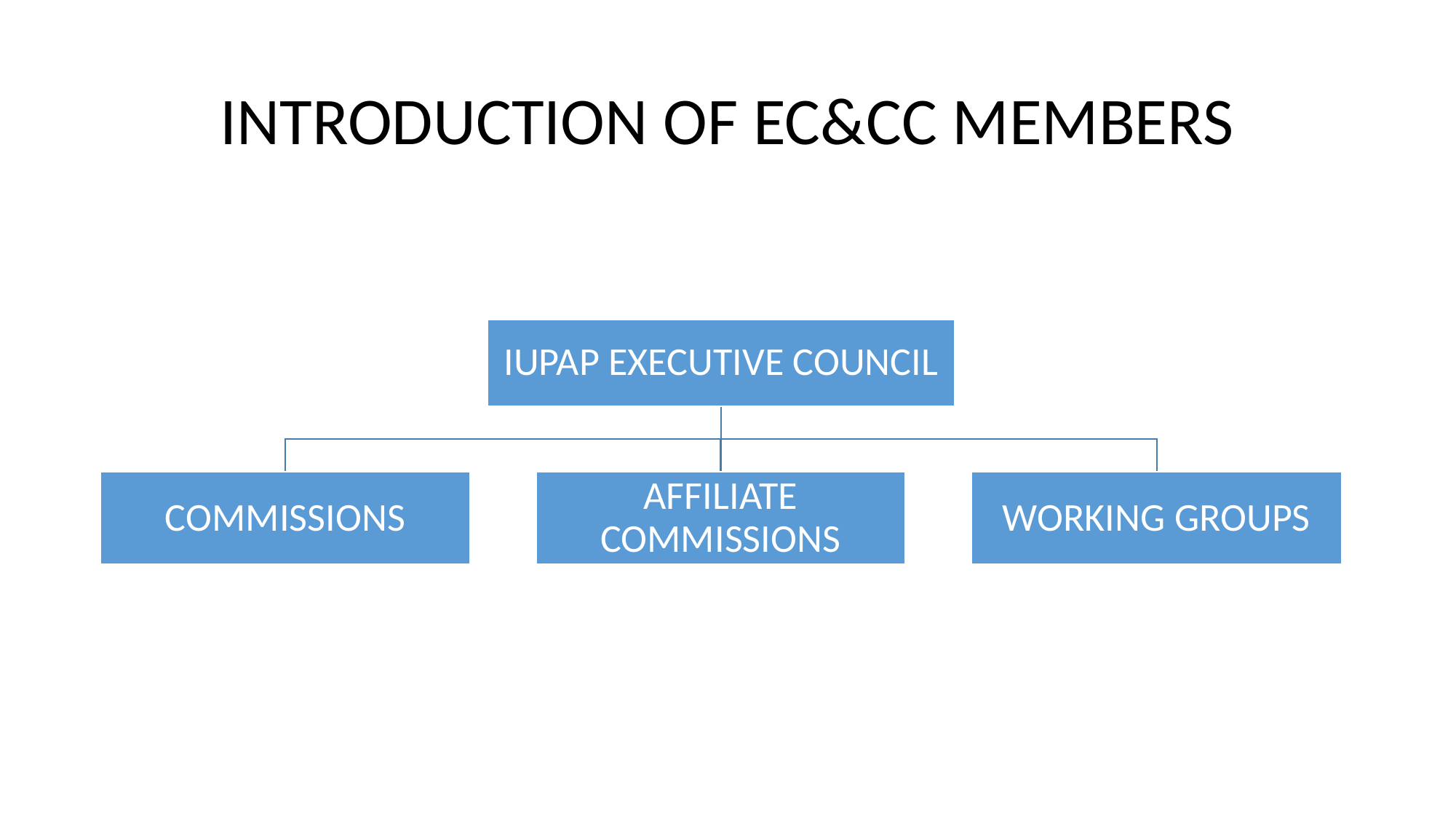

# INTRODUCTION OF EC&CC MEMBERS
IUPAP EXECUTIVE COUNCIL
COMMISSIONS
AFFILIATE COMMISSIONS
WORKING GROUPS